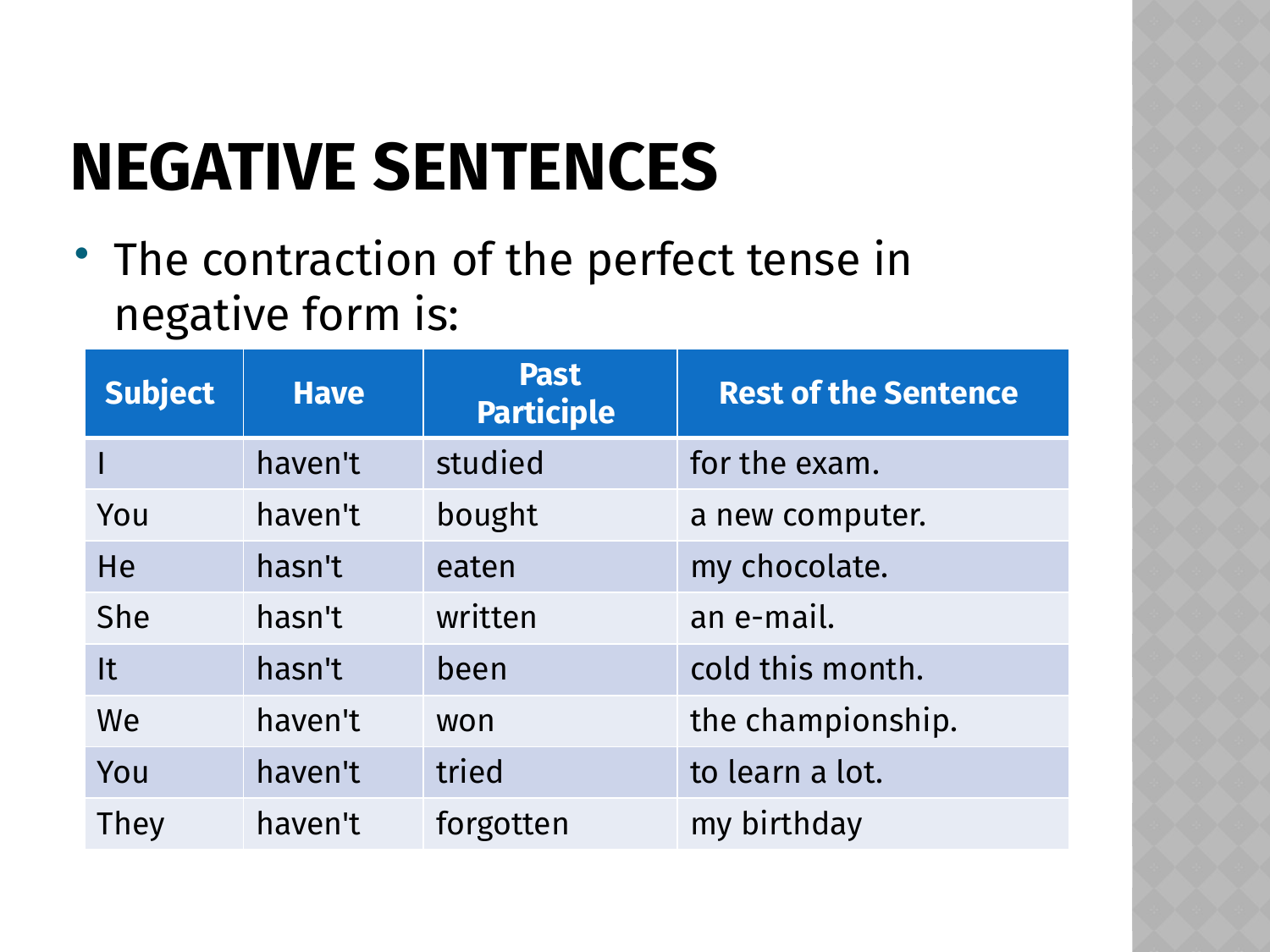

# Negative Sentences
The contraction of the perfect tense in negative form is:
		Have not = Haven't
		Has not = Hasn't

| Subject | Have | Past Participle | Rest of the Sentence |
| --- | --- | --- | --- |
| I | haven't | studied | for the exam. |
| You | haven't | bought | a new computer. |
| He | hasn't | eaten | my chocolate. |
| She | hasn't | written | an e-mail. |
| It | hasn't | been | cold this month. |
| We | haven't | won | the championship. |
| You | haven't | tried | to learn a lot. |
| They | haven't | forgotten | my birthday |